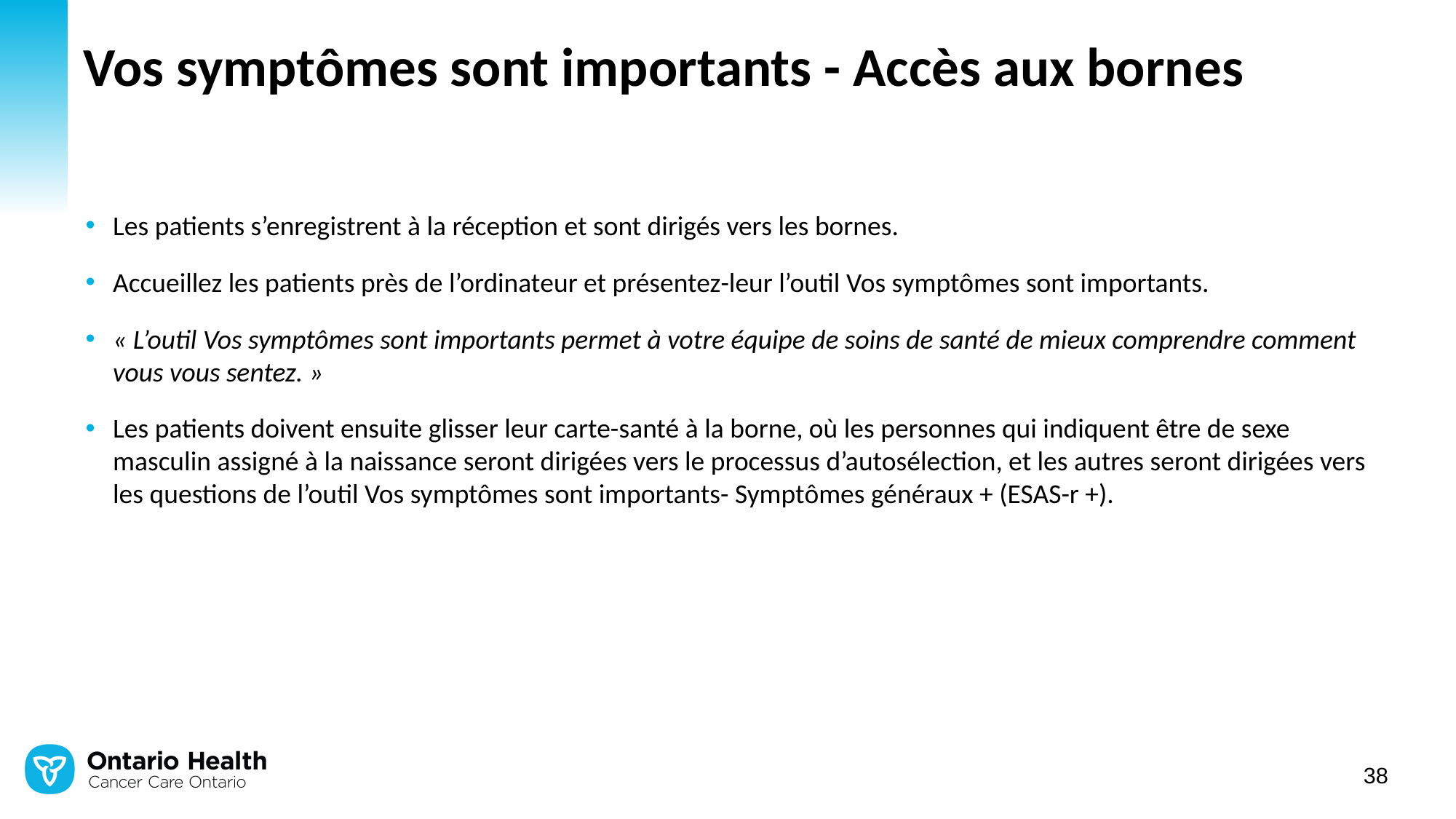

# Vos symptômes sont importants - Accès aux bornes
Les patients s’enregistrent à la réception et sont dirigés vers les bornes.
Accueillez les patients près de l’ordinateur et présentez-leur l’outil Vos symptômes sont importants.
« L’outil Vos symptômes sont importants permet à votre équipe de soins de santé de mieux comprendre comment vous vous sentez. »
Les patients doivent ensuite glisser leur carte-santé à la borne, où les personnes qui indiquent être de sexe masculin assigné à la naissance seront dirigées vers le processus d’autosélection, et les autres seront dirigées vers les questions de l’outil Vos symptômes sont importants- Symptômes généraux + (ESAS-r +).